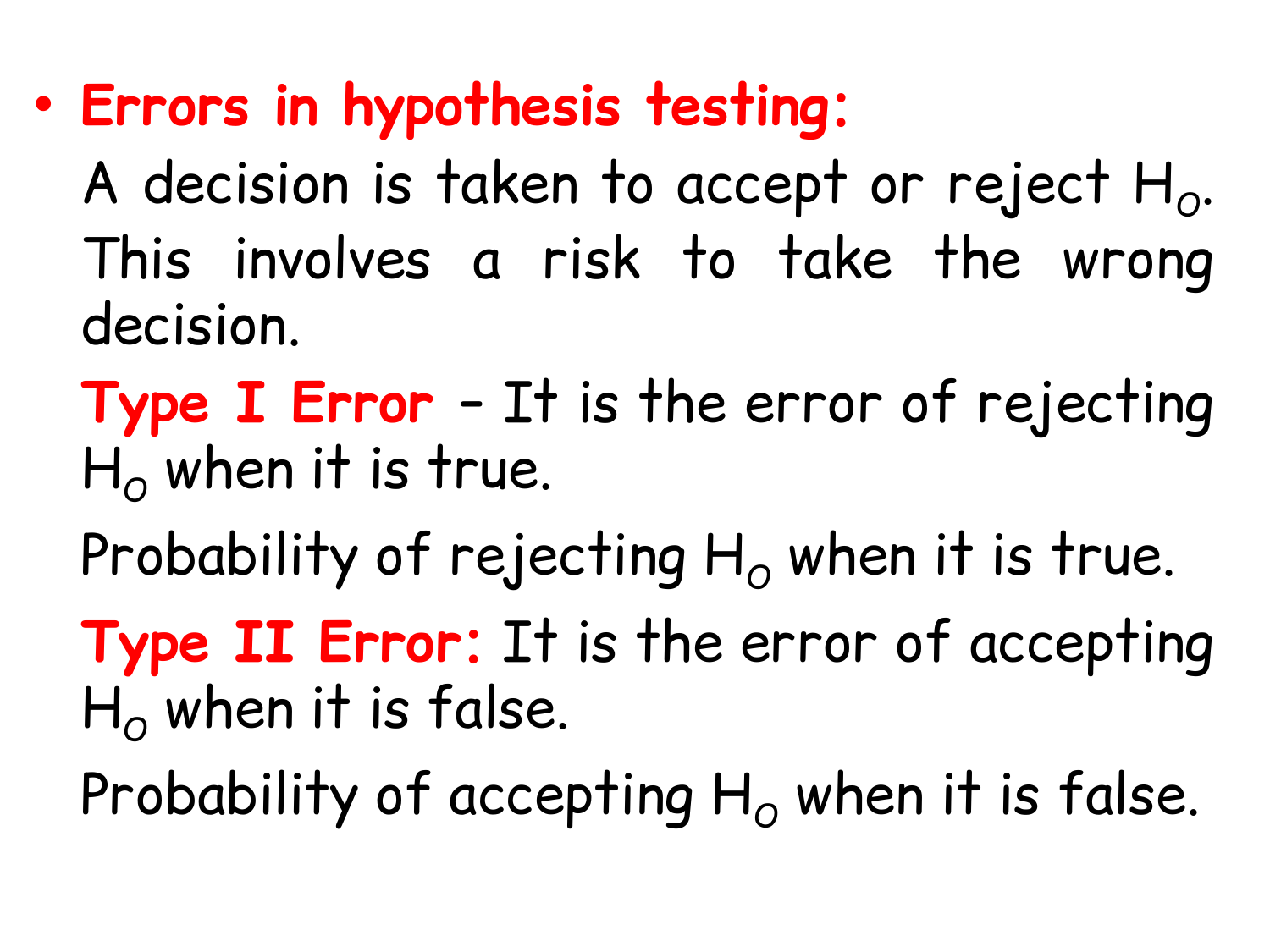

Errors in hypothesis testing:
	A decision is taken to accept or reject HO. This involves a risk to take the wrong decision.
	Type I Error – It is the error of rejecting HO when it is true.
	Probability of rejecting HO when it is true.
	Type II Error: It is the error of accepting HO when it is false.
	Probability of accepting HO when it is false.